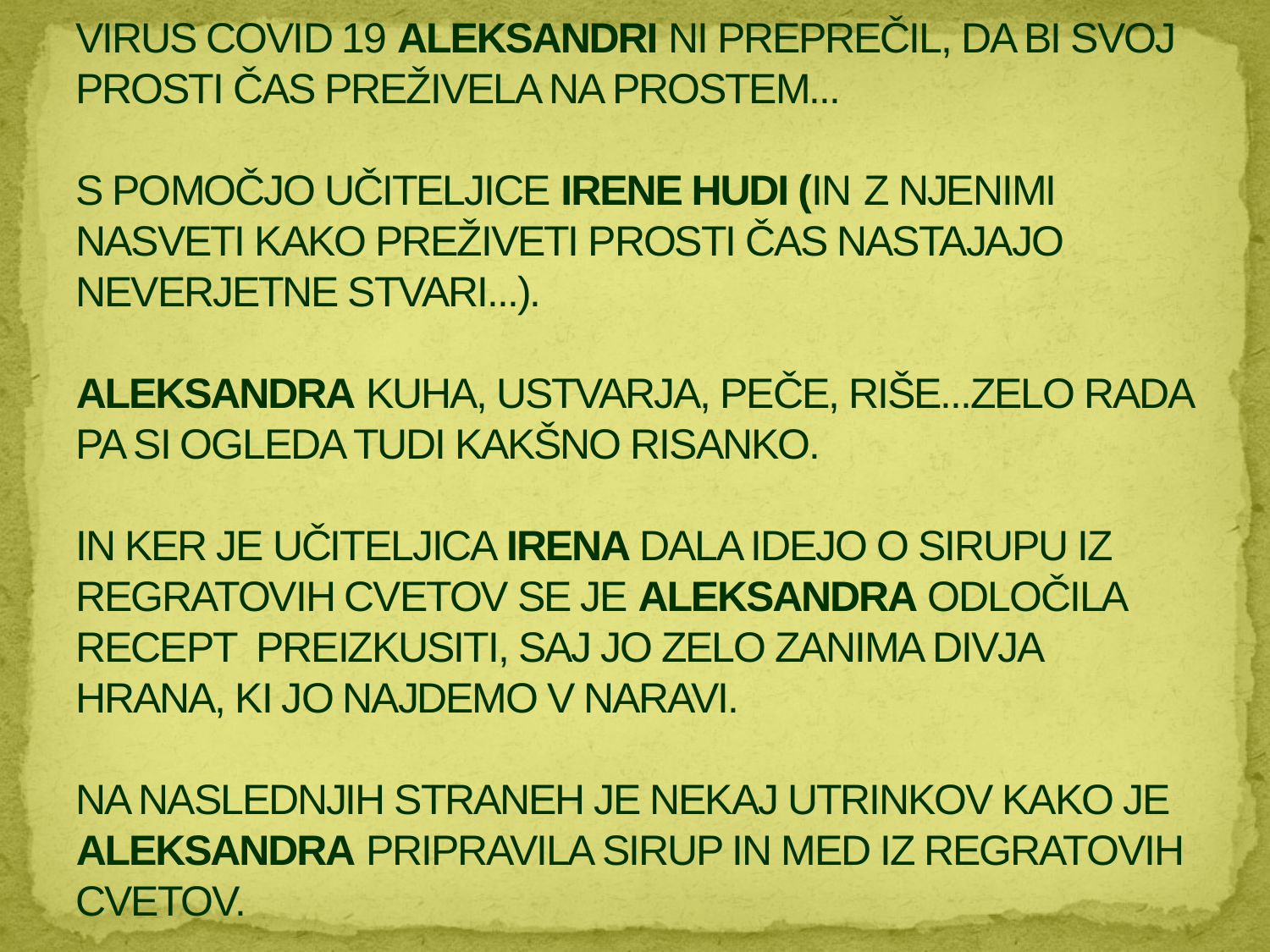

# VIRUS COVID 19 ALEKSANDRI NI PREPREČIL, DA BI SVOJ PROSTI ČAS PREŽIVELA NA PROSTEM... S POMOČJO UČITELJICE IRENE HUDI (IN Z NJENIMI NASVETI KAKO PREŽIVETI PROSTI ČAS NASTAJAJO NEVERJETNE STVARI...). ALEKSANDRA KUHA, USTVARJA, PEČE, RIŠE...ZELO RADA PA SI OGLEDA TUDI KAKŠNO RISANKO. IN KER JE UČITELJICA IRENA DALA IDEJO O SIRUPU IZ REGRATOVIH CVETOV SE JE ALEKSANDRA ODLOČILA RECEPT  PREIZKUSITI, SAJ JO ZELO ZANIMA DIVJA HRANA, KI JO NAJDEMO V NARAVI. NA NASLEDNJIH STRANEH JE NEKAJ UTRINKOV KAKO JE ALEKSANDRA PRIPRAVILA SIRUP IN MED IZ REGRATOVIH CVETOV.